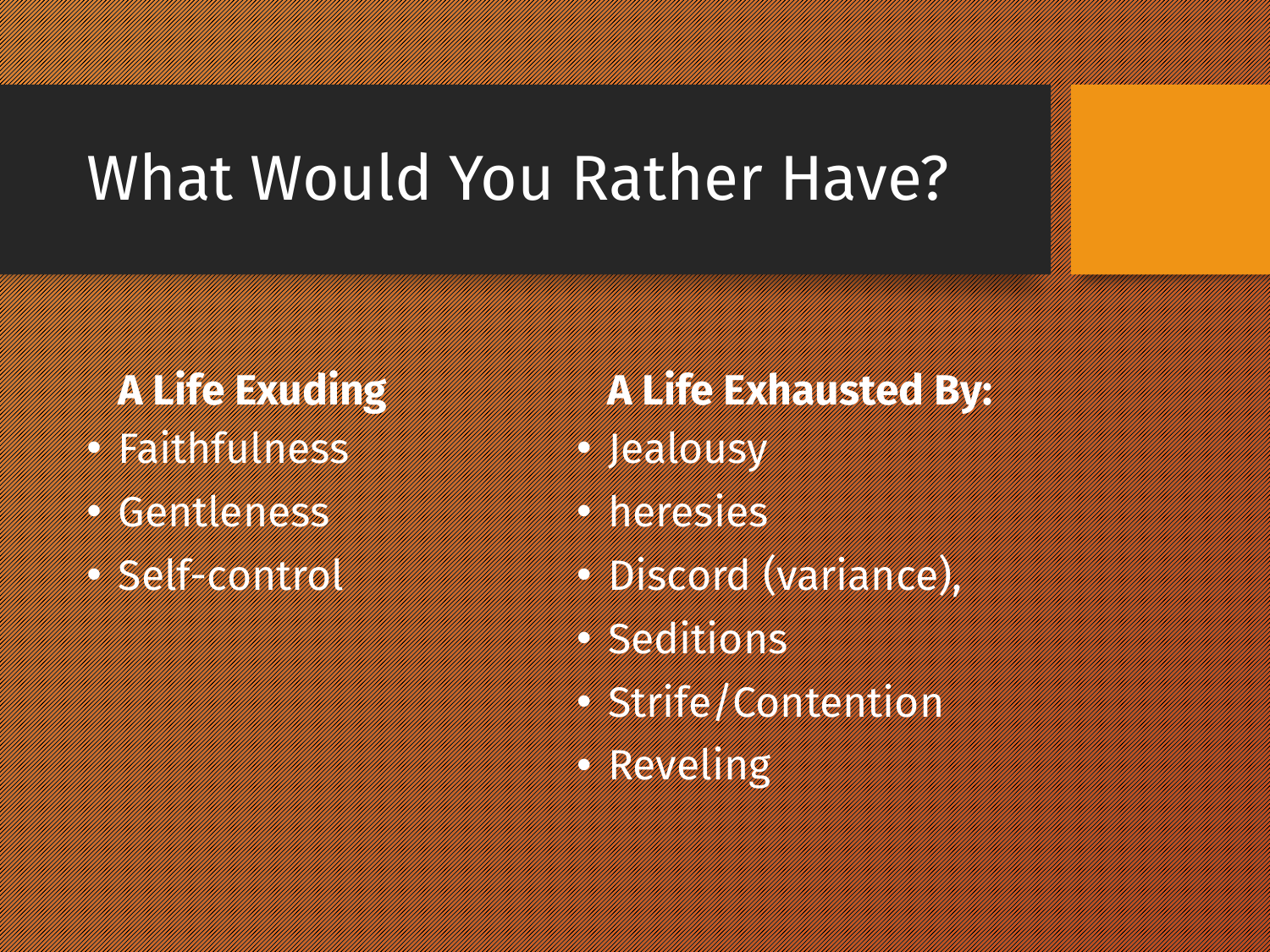

# What Would You Rather Have?
A Life Exuding
A Life Exhausted By:
Faithfulness
Gentleness
Self-control
Jealousy
heresies
Discord (variance),
Seditions
Strife/Contention
Reveling